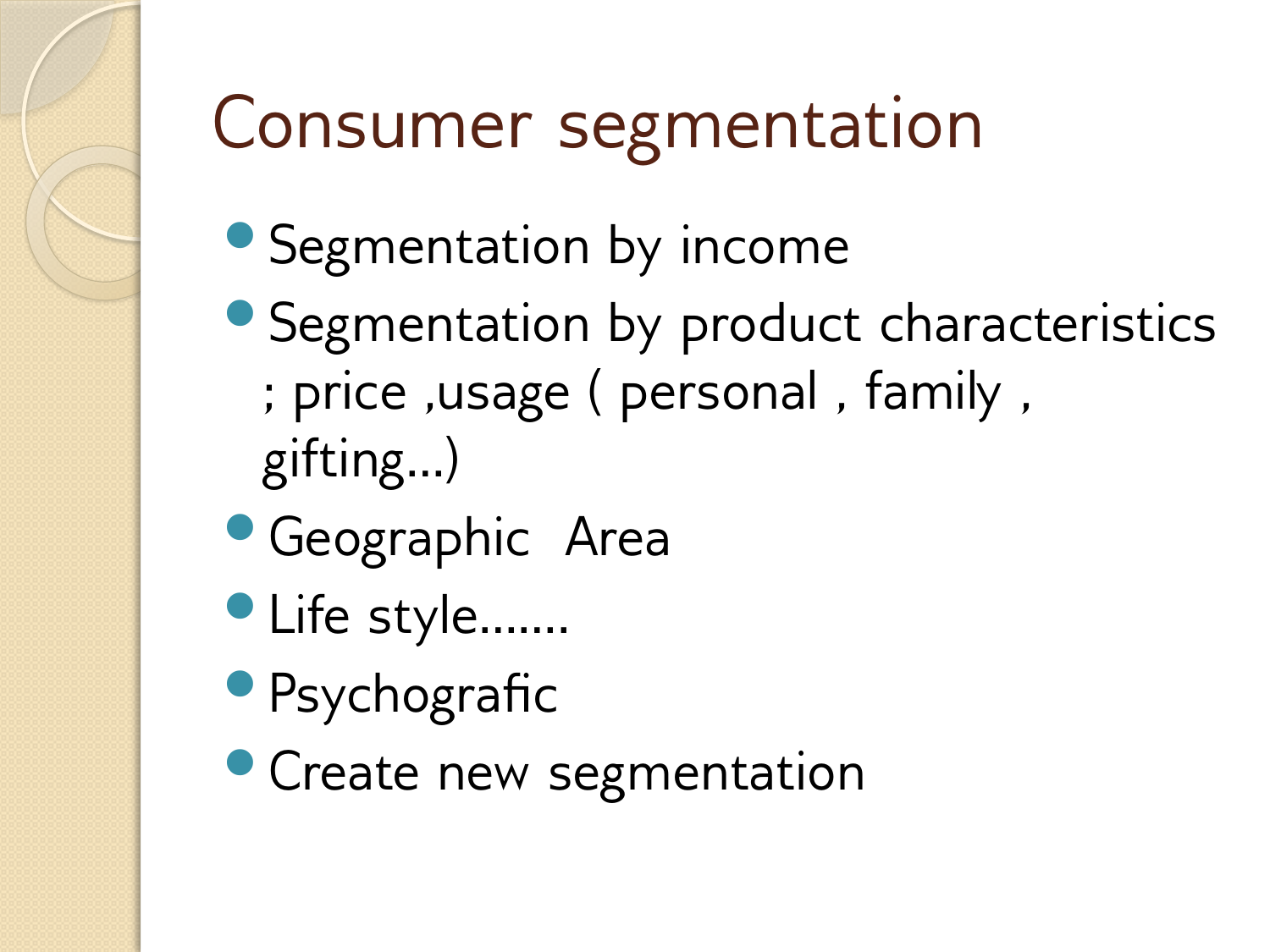

# Consumer segmentation
Segmentation by income
Segmentation by product characteristics ; price ,usage ( personal , family , gifting…)
Geographic  Area
Life style…….
Psychografic
Create new segmentation